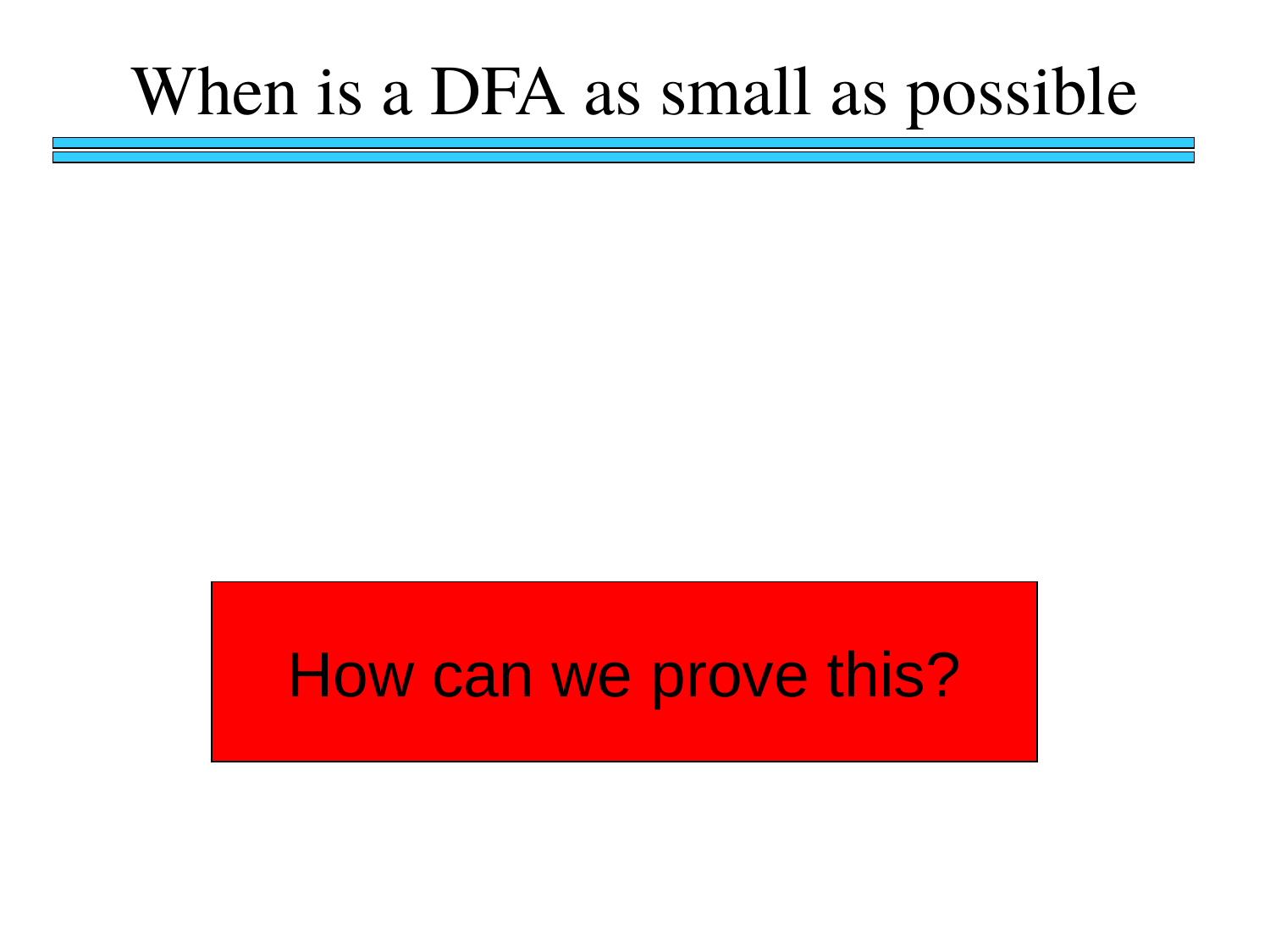

# When is a DFA as small as possible

Intuitively, a DFA is as small as it possibly can be if taking away a state would necessarily lead to a change in the language it accepts.
How can we prove this?